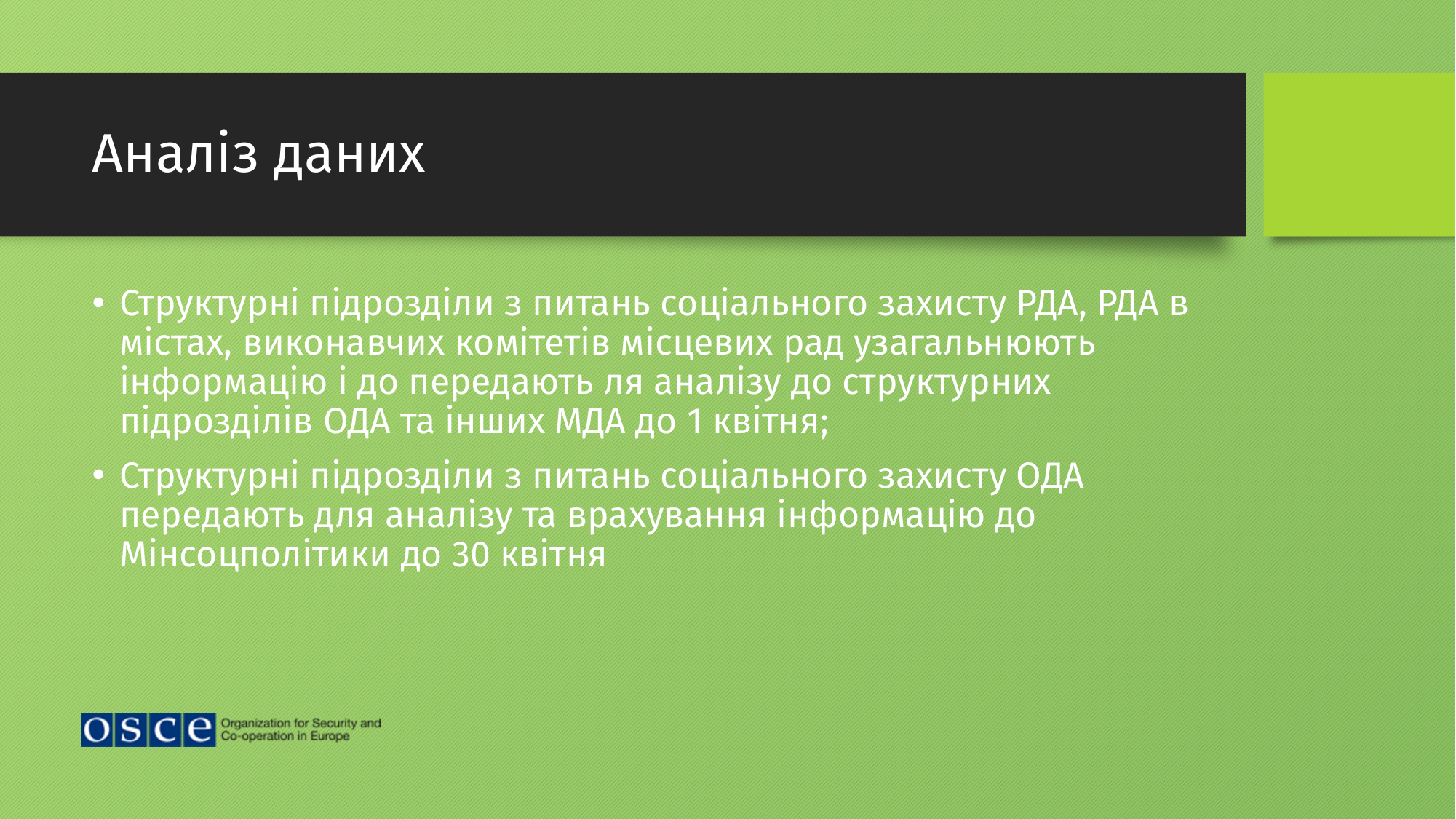

# Аналіз даних
Структурні підрозділи з питань соціального захисту РДА, РДА в містах, виконавчих комітетів місцевих рад узагальнюють інформацію і до передають ля аналізу до структурних підрозділів ОДА та інших МДА до 1 квітня;
Структурні підрозділи з питань соціального захисту ОДА передають для аналізу та врахування інформацію до Мінсоцполітики до 30 квітня